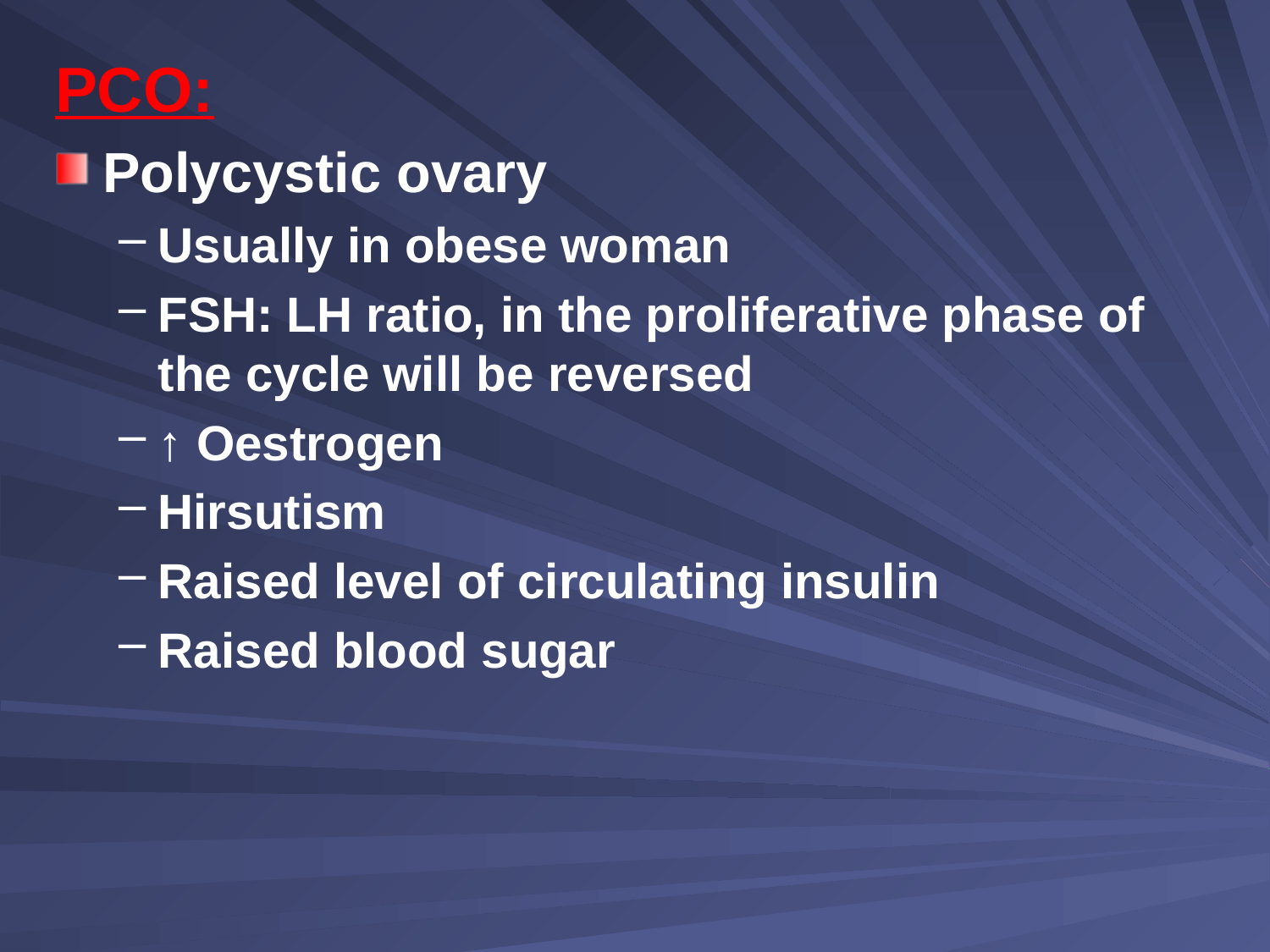

PCO:
Polycystic ovary
Usually in obese woman
FSH: LH ratio, in the proliferative phase of the cycle will be reversed
↑ Oestrogen
Hirsutism
Raised level of circulating insulin
Raised blood sugar